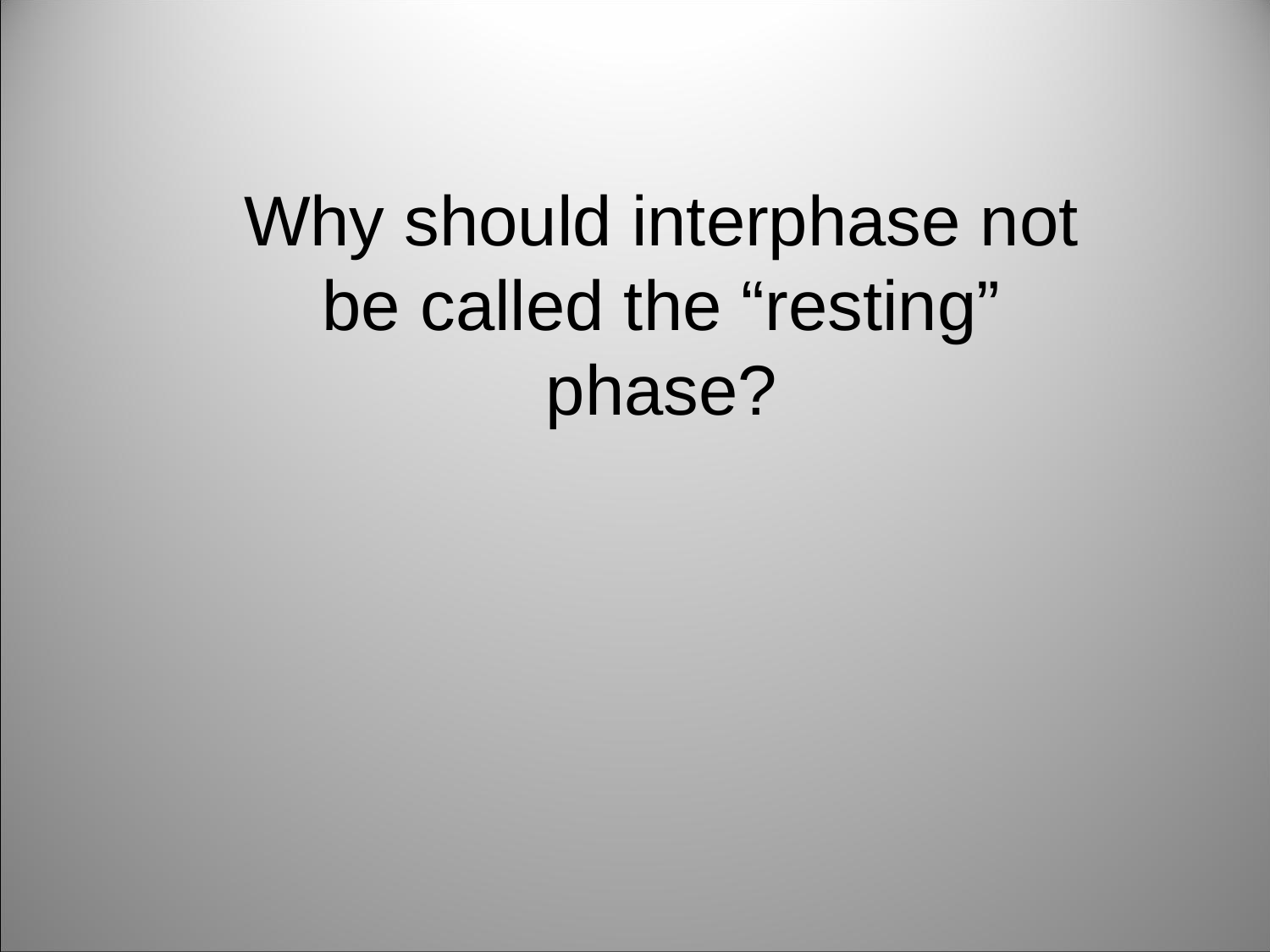

Why should interphase not be called the “resting” phase?